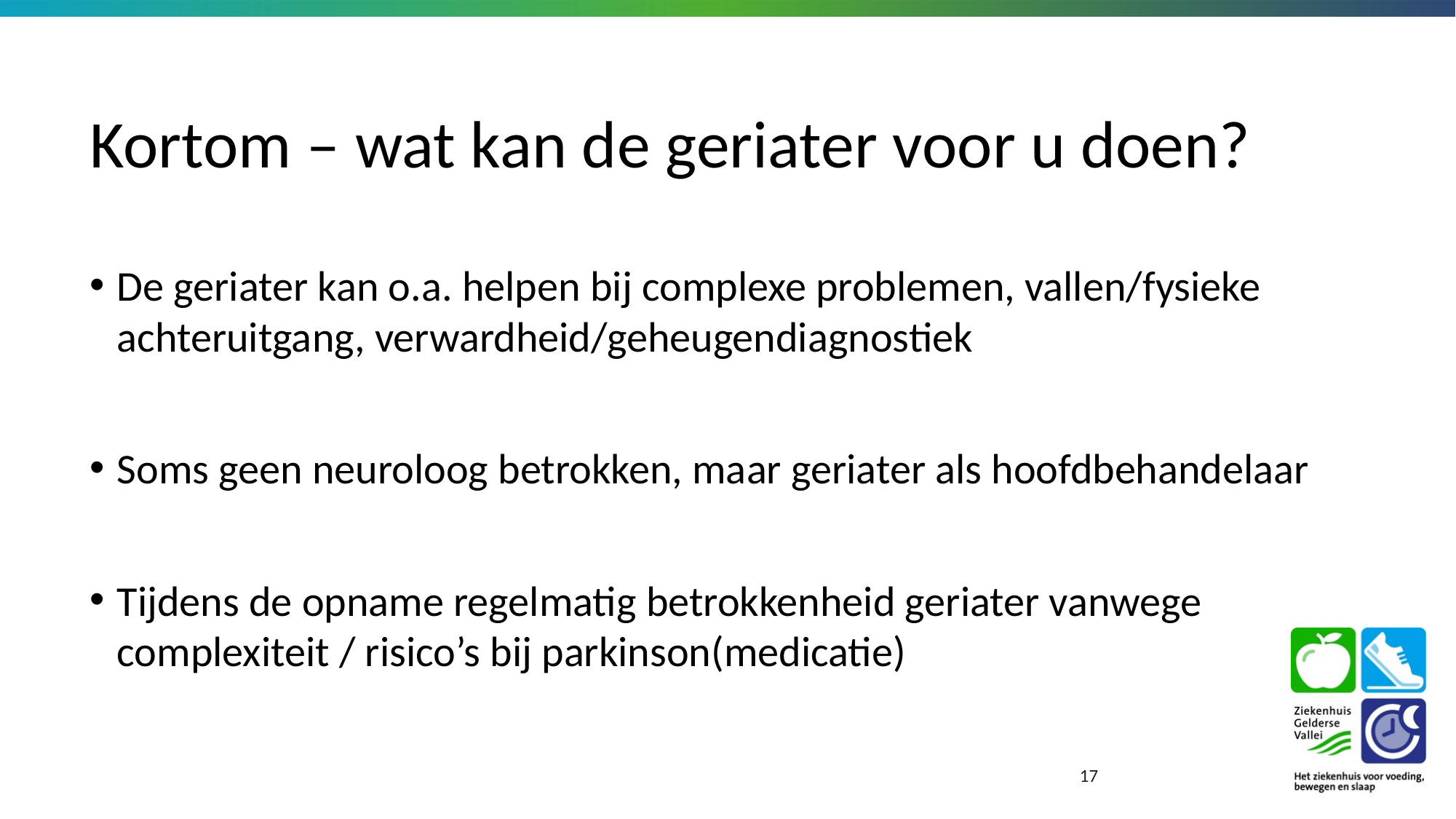

# Kortom – wat kan de geriater voor u doen?
De geriater kan o.a. helpen bij complexe problemen, vallen/fysieke achteruitgang, verwardheid/geheugendiagnostiek

Soms geen neuroloog betrokken, maar geriater als hoofdbehandelaar

Tijdens de opname regelmatig betrokkenheid geriater vanwege complexiteit / risico’s bij parkinson(medicatie)